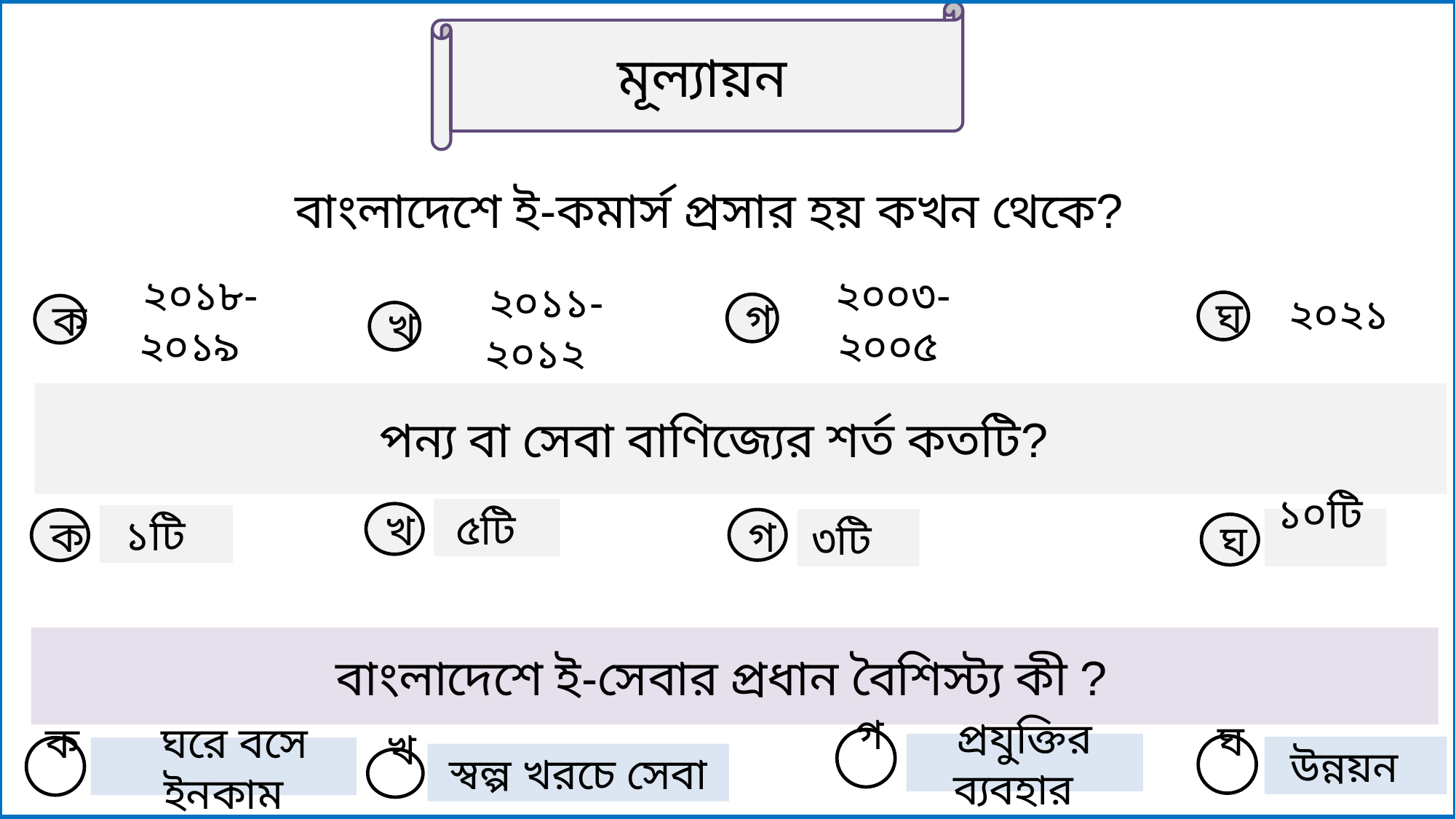

মূল্যায়ন

বাংলাদেশে ই-কমার্স প্রসার হয় কখন থেকে?

২০২১
২০০৩-২০০৫
২০১৮-২০১৯
২০১১-২০১২
ঘ
গ
ক
খ
পন্য বা সেবা বাণিজ্যের শর্ত কতটি?
৫টি

খ
১টি
১০টি
৩টি
গ
ক
ঘ
বাংলাদেশে ই-সেবার প্রধান বৈশিস্ট্য কী ?
গ
প্রযুক্তির ব্যবহার
ঘ
উন্নয়ন
ক
  ঘরে বসে ইনকাম
স্বল্প খরচে সেবা
খ